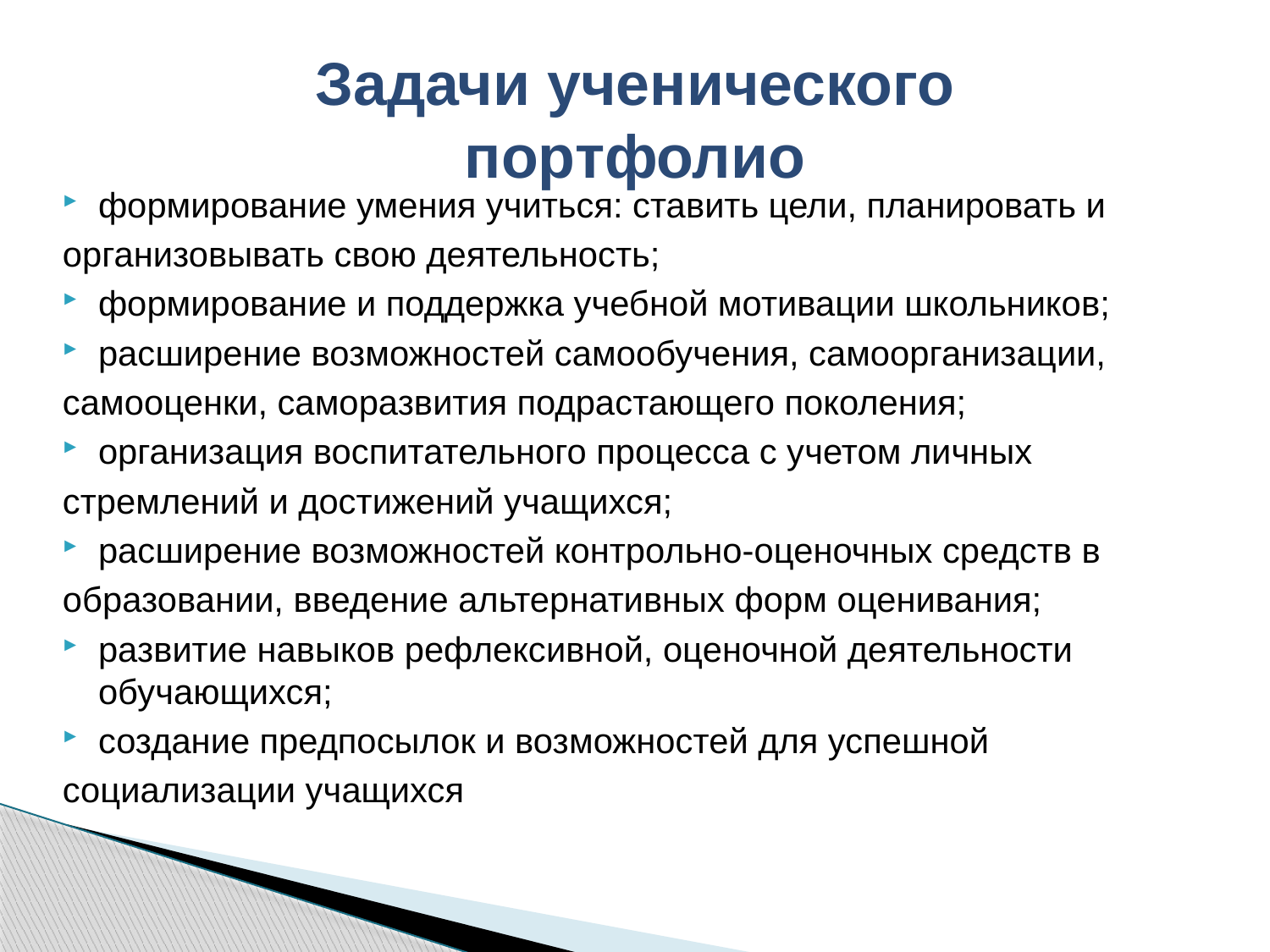

# Задачи ученического портфолио
формирование умения учиться: ставить цели, планировать и
организовывать свою деятельность;
формирование и поддержка учебной мотивации школьников;
расширение возможностей самообучения, самоорганизации,
самооценки, саморазвития подрастающего поколения;
организация воспитательного процесса с учетом личных
стремлений и достижений учащихся;
расширение возможностей контрольно-оценочных средств в
образовании, введение альтернативных форм оценивания;
развитие навыков рефлексивной, оценочной деятельности обучающихся;
создание предпосылок и возможностей для успешной
социализации учащихся